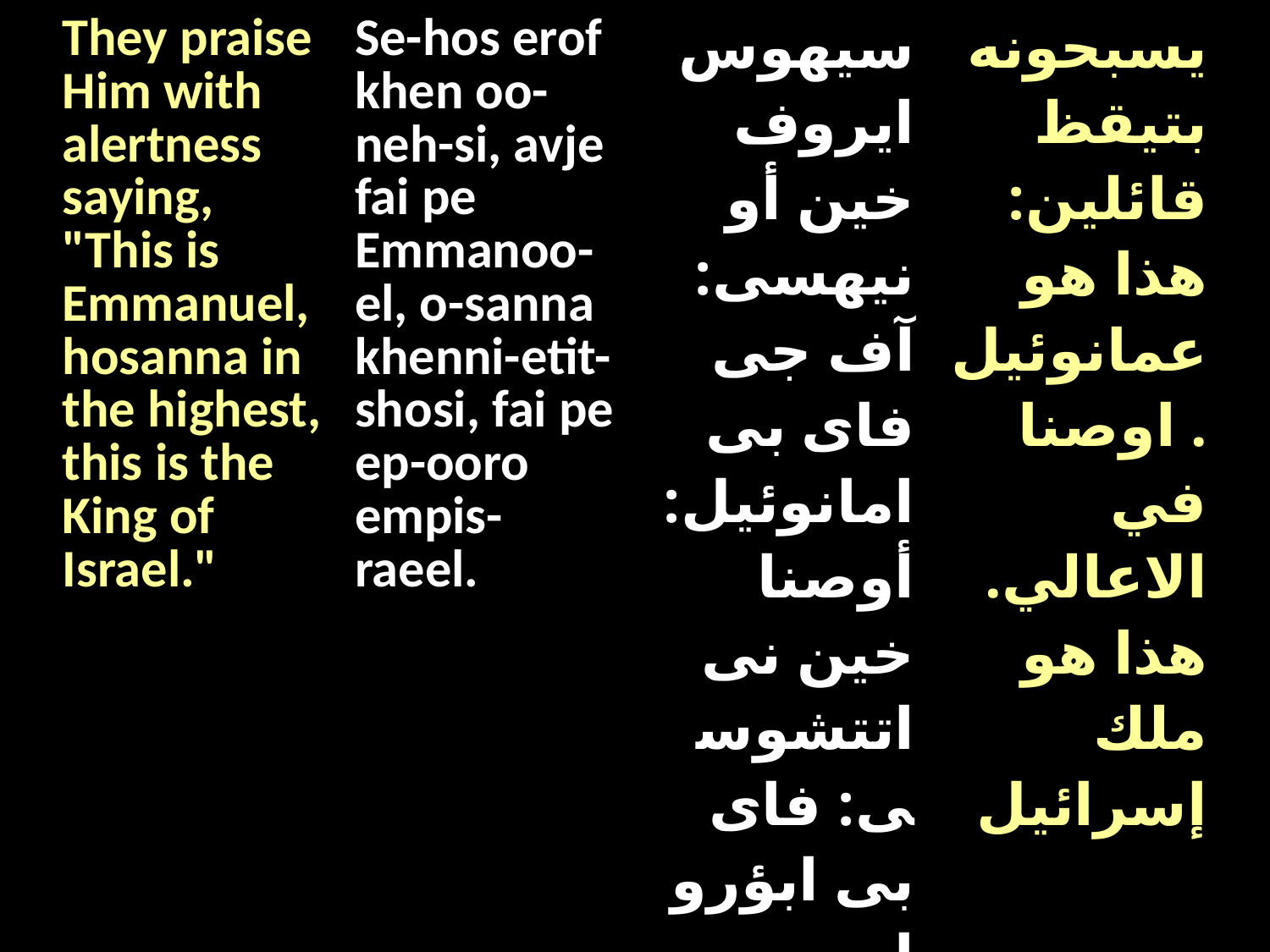

| They praise Him with alertness saying, "This is Emmanuel, hosanna in the highest, this is the King of Israel." | Se-hos erof khen oo-neh-si, avje fai pe Emmanoo-el, o-sanna khenni-etit-shosi, fai pe ep-ooro empis-raeel. | سيهوس ايروف خين أو نيهسى: آف جى فاى بى امانوئيل: أوصنا خين نى اتتشوسى: فاى بى ابؤرو امبى اسرائيل | يسبحونه بتيقظ قائلين: هذا هو عمانوئيل. اوصنا في الاعالي. هذا هو ملك إسرائيل |
| --- | --- | --- | --- |